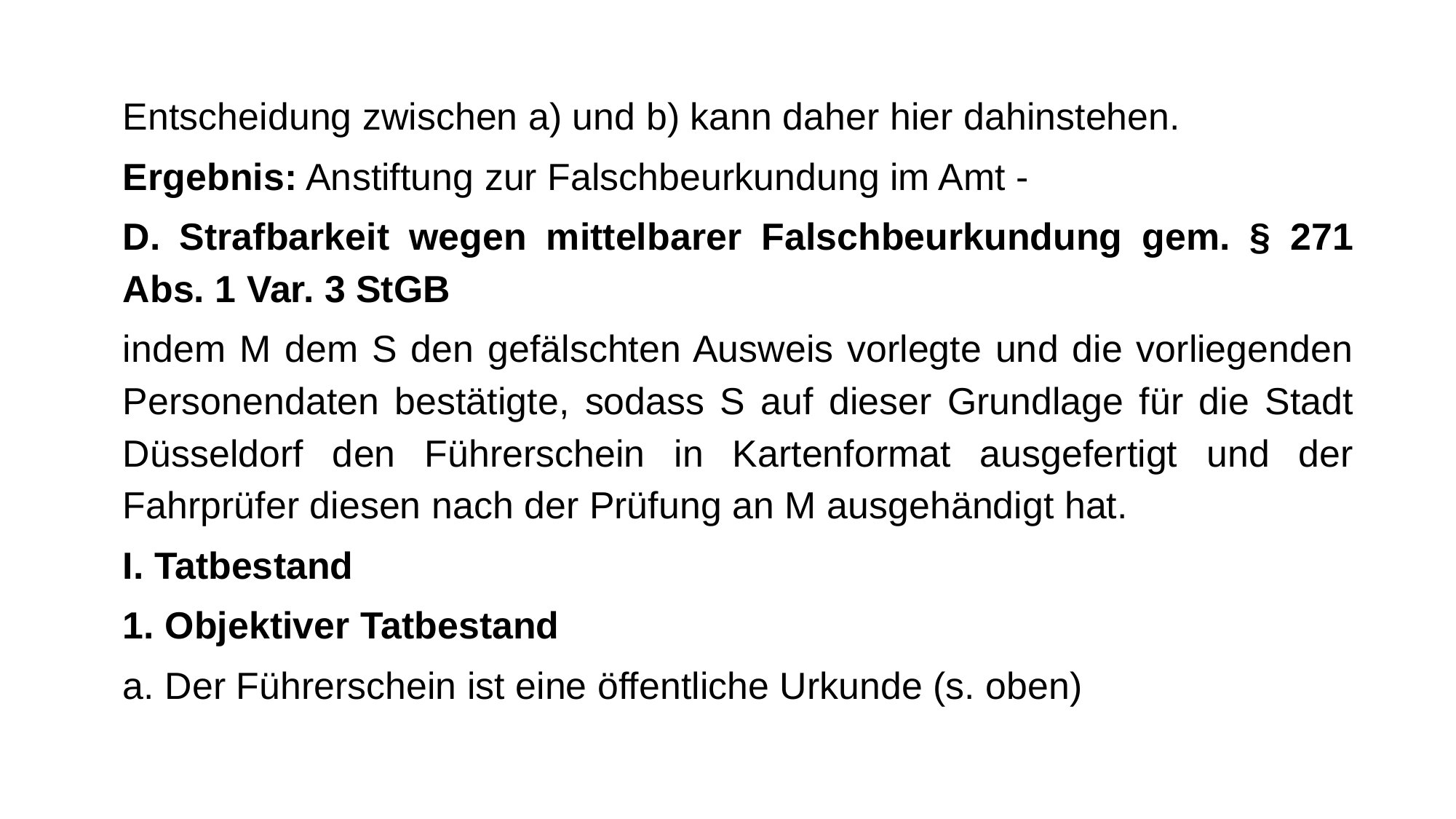

Entscheidung zwischen a) und b) kann daher hier dahinstehen.
Ergebnis: Anstiftung zur Falschbeurkundung im Amt -
D.	Strafbarkeit wegen mittelbarer Falschbeurkundung gem. § 271 Abs. 1 Var. 3 StGB
indem M dem S den gefälschten Ausweis vorlegte und die vorliegenden Personendaten bestätigte, sodass S auf dieser Grundlage für die Stadt Düsseldorf den Führerschein in Kartenformat ausgefertigt und der Fahrprüfer diesen nach der Prüfung an M ausgehändigt hat.
I. Tatbestand
1. Objektiver Tatbestand
a. Der Führerschein ist eine öffentliche Urkunde (s. oben)